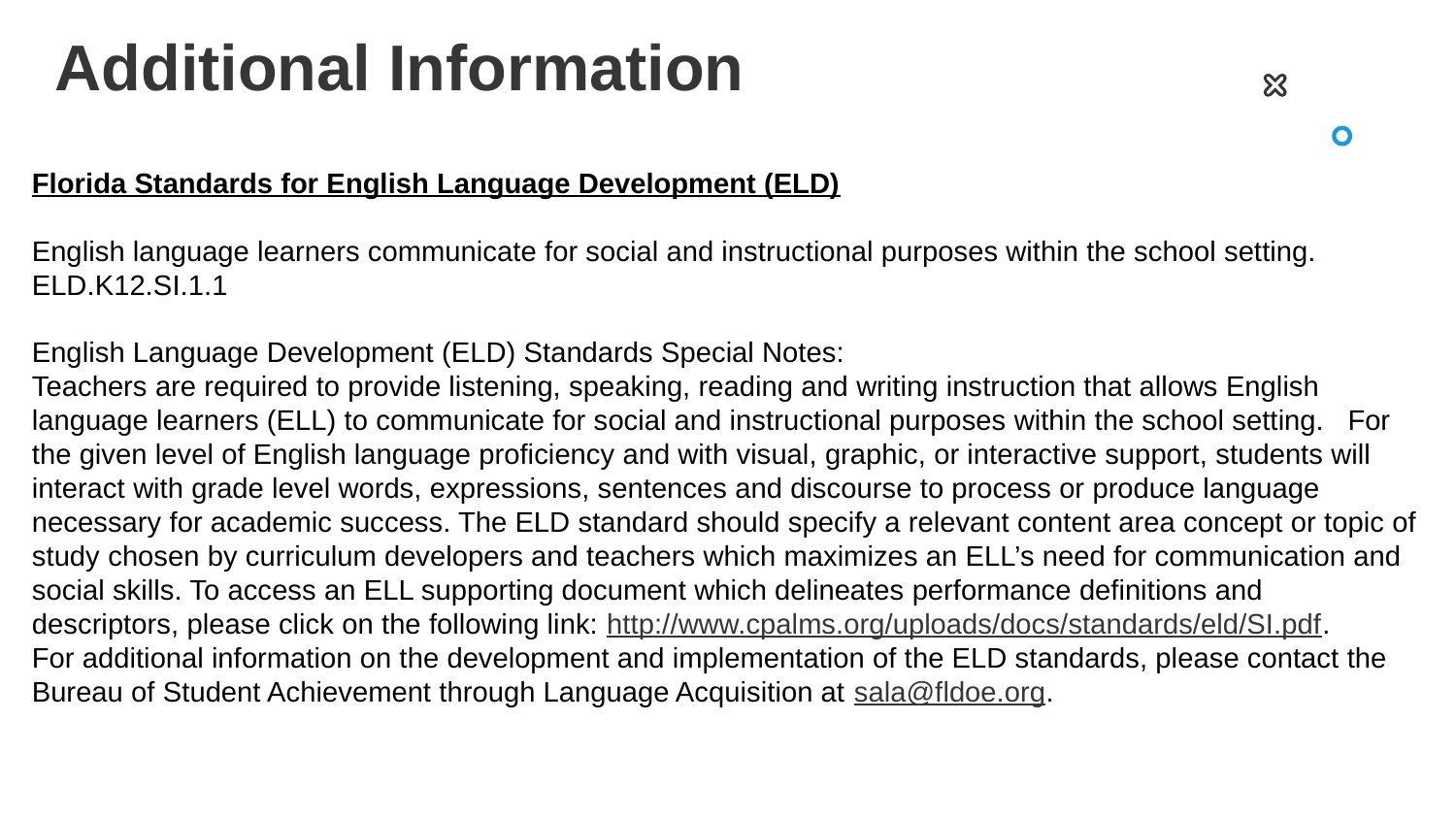

# Additional Information
Florida Standards for English Language Development (ELD)

English language learners communicate for social and instructional purposes within the school setting. ELD.K12.SI.1.1

English Language Development (ELD) Standards Special Notes:
Teachers are required to provide listening, speaking, reading and writing instruction that allows English language learners (ELL) to communicate for social and instructional purposes within the school setting.   For the given level of English language proficiency and with visual, graphic, or interactive support, students will interact with grade level words, expressions, sentences and discourse to process or produce language necessary for academic success. The ELD standard should specify a relevant content area concept or topic of study chosen by curriculum developers and teachers which maximizes an ELL’s need for communication and social skills. To access an ELL supporting document which delineates performance definitions and descriptors, please click on the following link: http://www.cpalms.org/uploads/docs/standards/eld/SI.pdf.
For additional information on the development and implementation of the ELD standards, please contact the Bureau of Student Achievement through Language Acquisition at sala@fldoe.org.